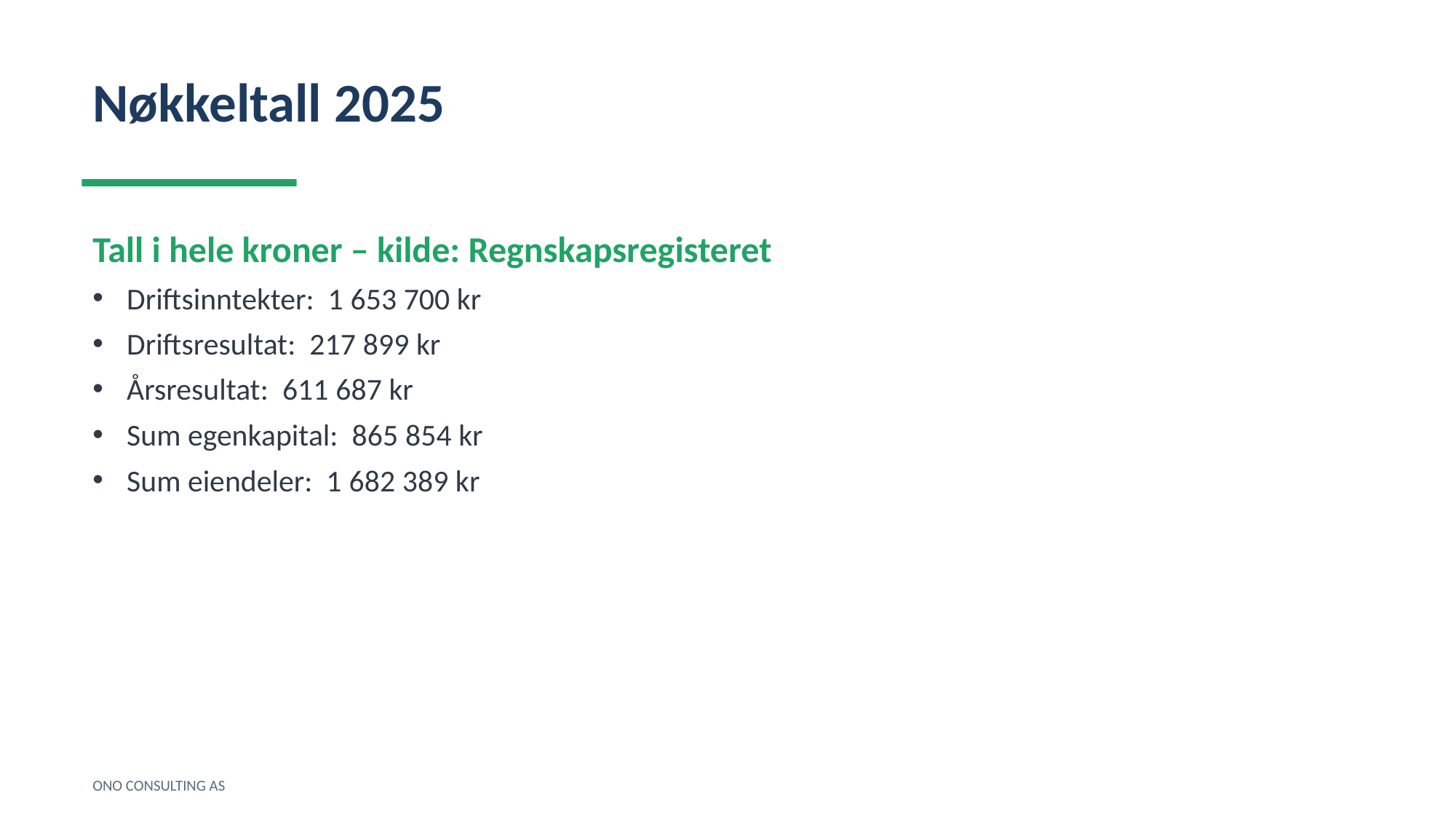

Nøkkeltall 2025

Tall i hele kroner – kilde: Regnskapsregisteret
Driftsinntekter:  1 653 700 kr
Driftsresultat:  217 899 kr
Årsresultat:  611 687 kr
Sum egenkapital:  865 854 kr
Sum eiendeler:  1 682 389 kr
ONO CONSULTING AS